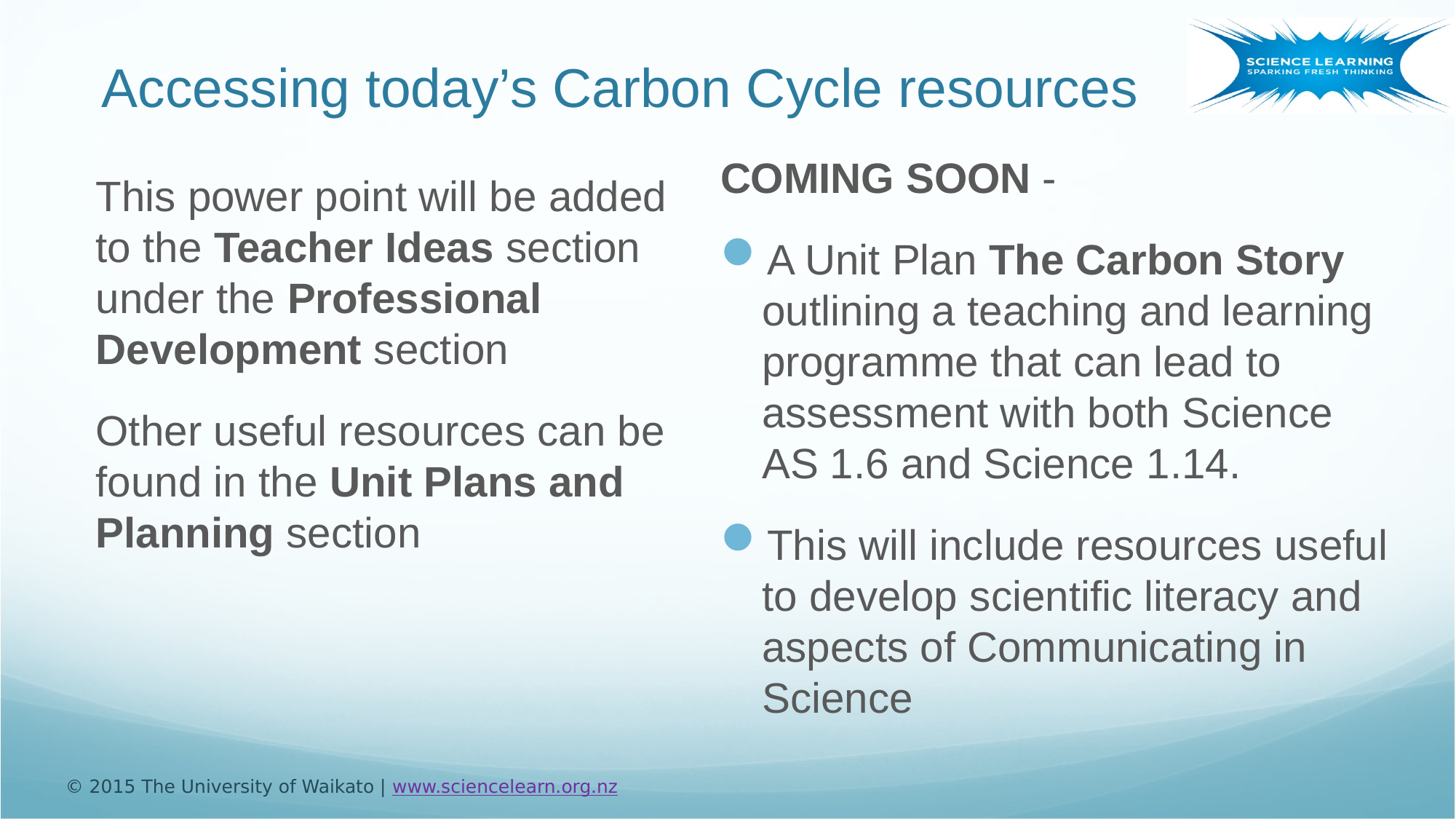

# Accessing today’s Carbon Cycle resources
COMING SOON -
A Unit Plan The Carbon Story  outlining a teaching and learning programme that can lead to assessment with both Science  AS 1.6 and Science 1.14.
This will include resources useful to develop scientific literacy and aspects of Communicating in Science
This power point will be added to the Teacher Ideas section under the Professional  Development section
Other useful resources can be found in the Unit Plans and Planning section
© 2015 The University of Waikato | www.sciencelearn.org.nz